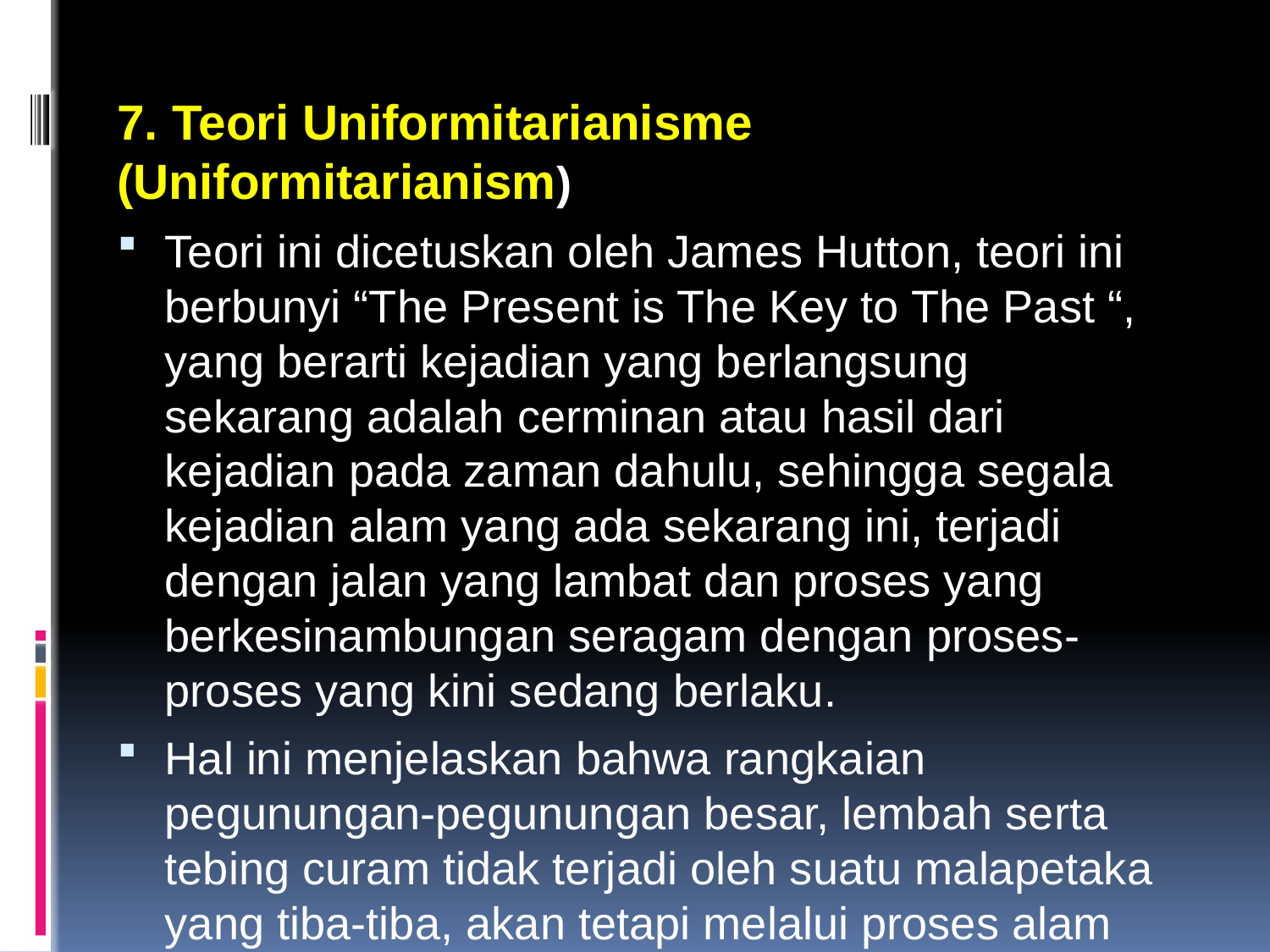

7. Teori Uniformitarianisme (Uniformitarianism)
Teori ini dicetuskan oleh James Hutton, teori ini berbunyi “The Present is The Key to The Past “, yang berarti kejadian yang berlangsung sekarang adalah cerminan atau hasil dari kejadian pada zaman dahulu, sehingga segala kejadian alam yang ada sekarang ini, terjadi dengan jalan yang lambat dan proses yang berkesinambungan seragam dengan proses-proses yang kini sedang berlaku.
Hal ini menjelaskan bahwa rangkaian pegunungan-pegunungan besar, lembah serta tebing curam tidak terjadi oleh suatu malapetaka yang tiba-tiba, akan tetapi melalui proses alam yang berjalan dengan sangat lambat.